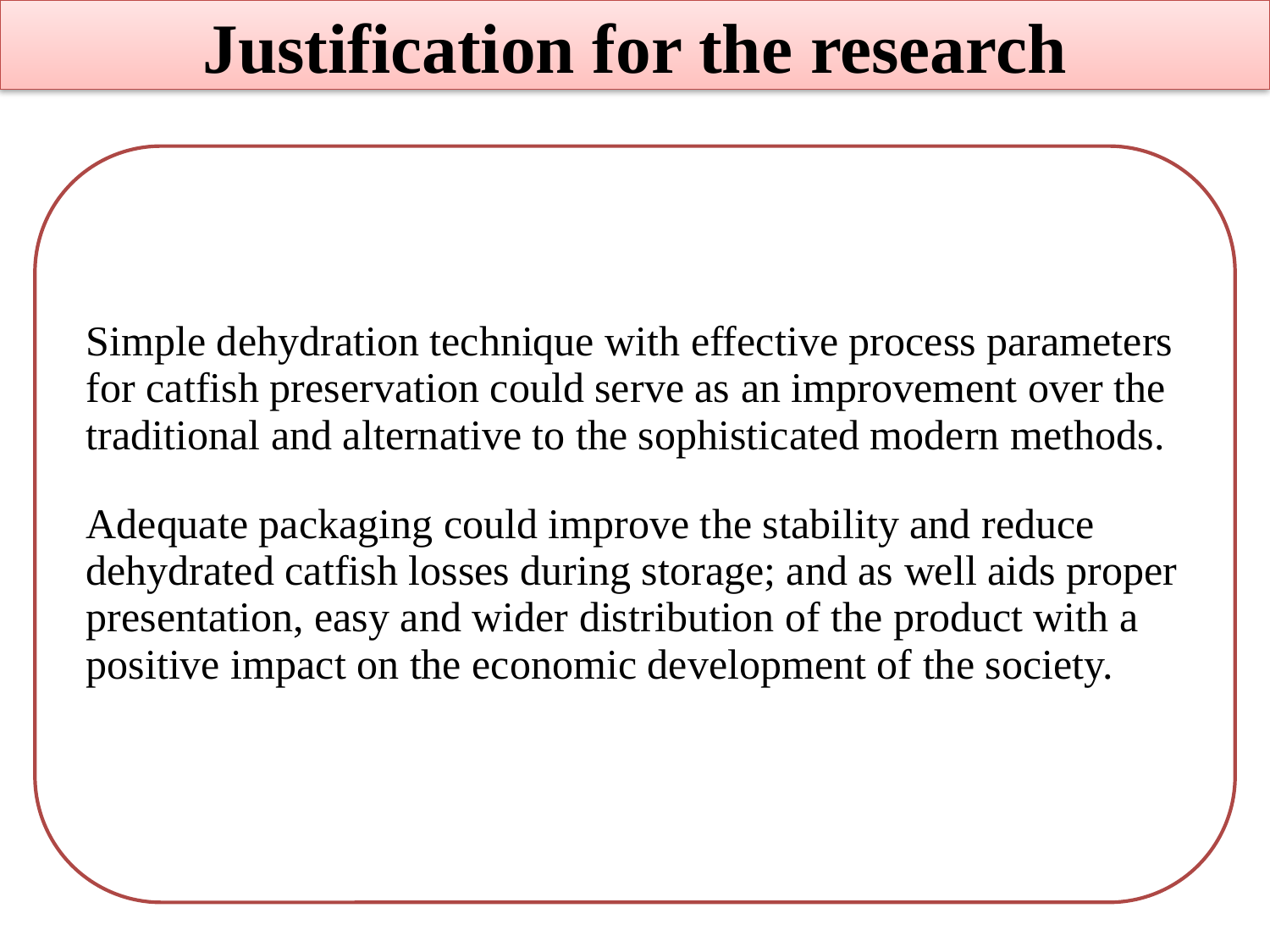

# Justification for the research
Simple dehydration technique with effective process parameters for catfish preservation could serve as an improvement over the traditional and alternative to the sophisticated modern methods.
Adequate packaging could improve the stability and reduce  dehydrated catfish losses during storage; and as well aids proper presentation, easy and wider distribution of the product with a positive impact on the economic development of the society.